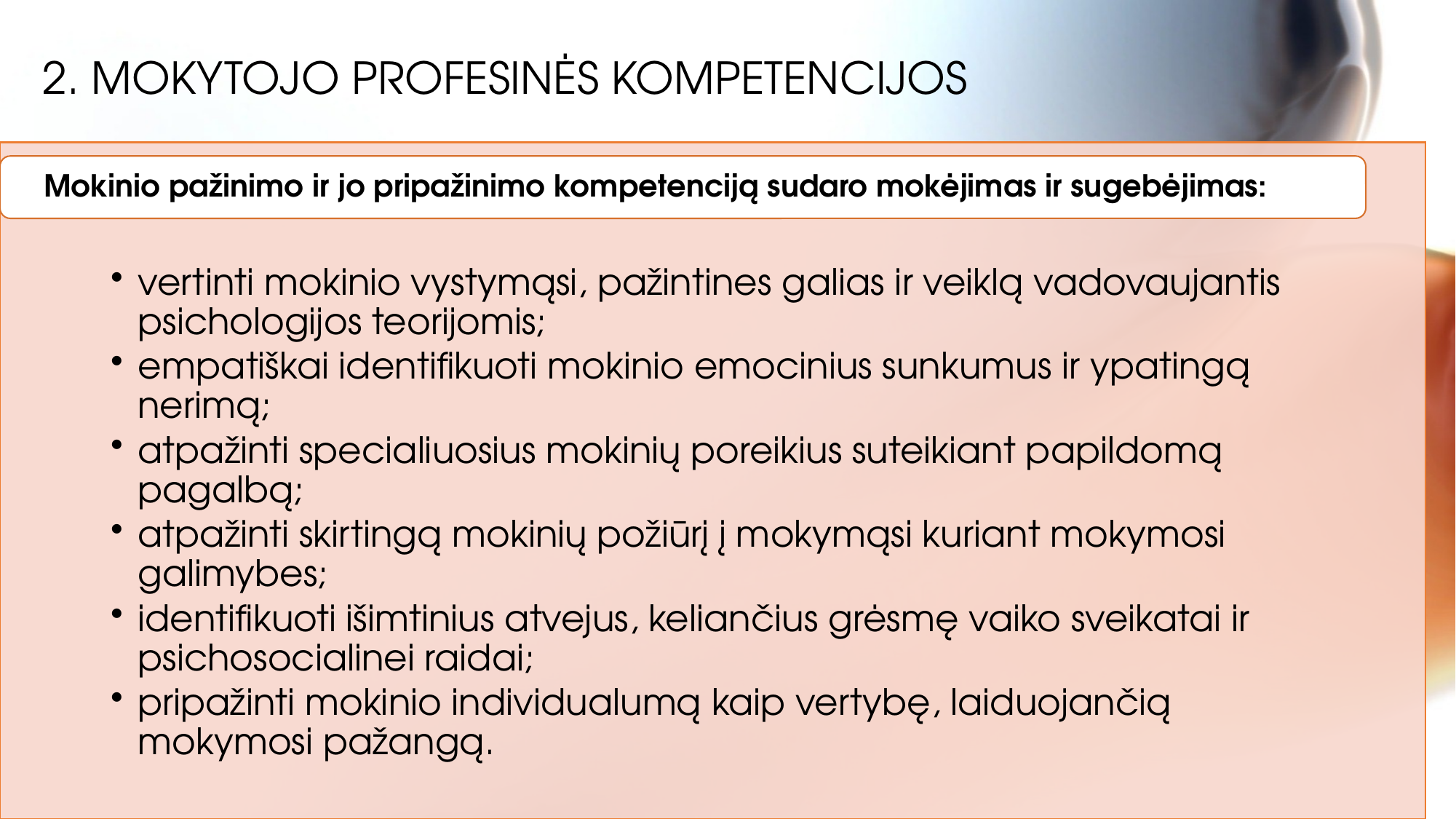

# 2. MOKYTOJO PROFESINĖS KOMPETENCIJOS

vertinti mokinio vystymąsi, pažintines galias ir veiklą vadovaujantis psichologijos teorijomis;
empatiškai identifikuoti mokinio emocinius sunkumus ir ypatingą nerimą;
atpažinti specialiuosius mokinių poreikius suteikiant papildomą pagalbą;
atpažinti skirtingą mokinių požiūrį į mokymąsi kuriant mokymosi galimybes;
identifikuoti išimtinius atvejus, keliančius grėsmę vaiko sveikatai ir psichosocialinei raidai;
pripažinti mokinio individualumą kaip vertybę, laiduojančią mokymosi pažangą.
Mokinio pažinimo ir jo pripažinimo kompetenciją sudaro mokėjimas ir sugebėjimas: